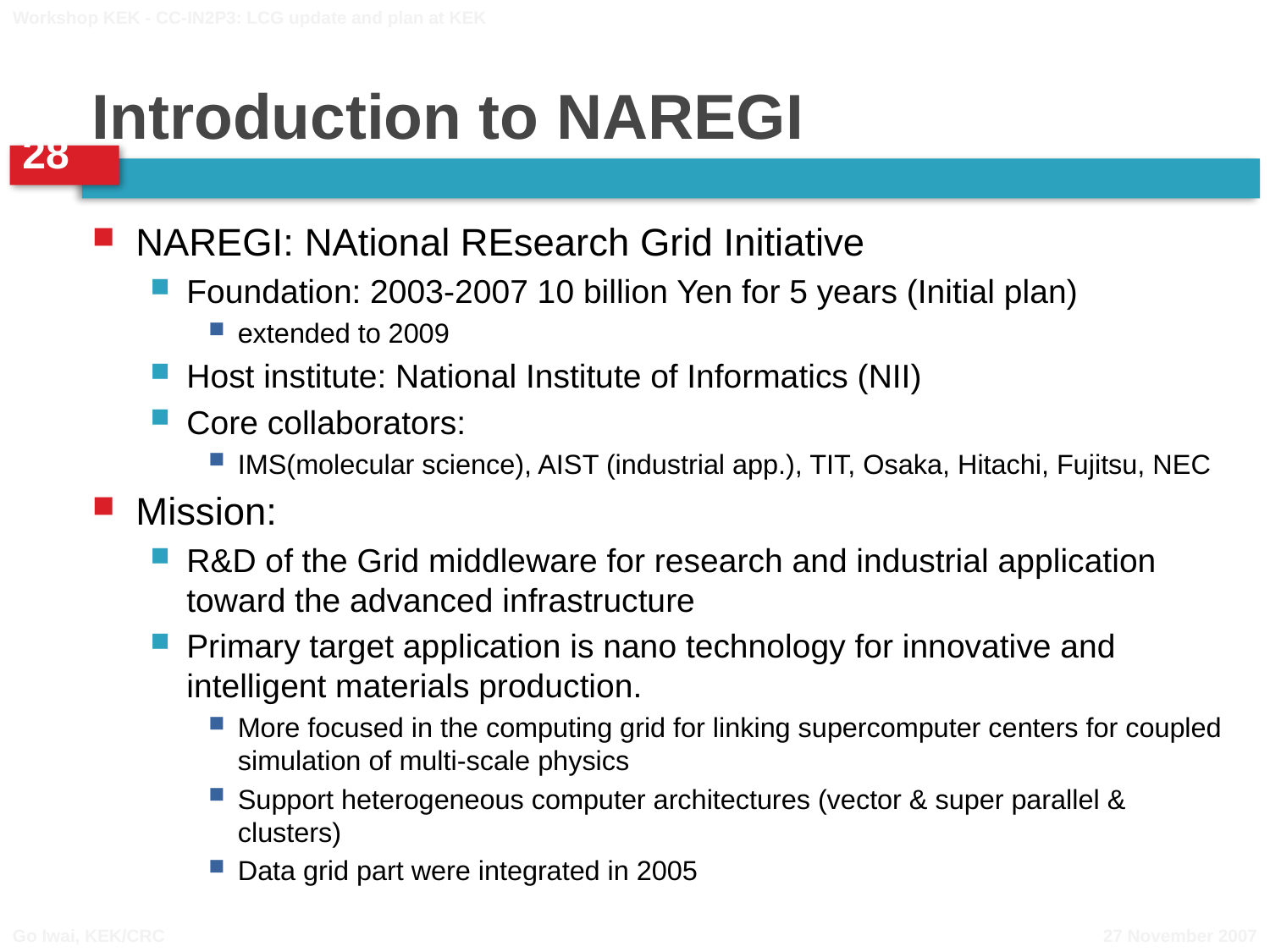

Workshop KEK - CC-IN2P3: LCG update and plan at KEK
# Introduction to NAREGI
NAREGI: NAtional REsearch Grid Initiative
Foundation: 2003-2007 10 billion Yen for 5 years (Initial plan)
extended to 2009
Host institute: National Institute of Informatics (NII)
Core collaborators:
IMS(molecular science), AIST (industrial app.), TIT, Osaka, Hitachi, Fujitsu, NEC
Mission:
R&D of the Grid middleware for research and industrial application toward the advanced infrastructure
Primary target application is nano technology for innovative and intelligent materials production.
More focused in the computing grid for linking supercomputer centers for coupled simulation of multi-scale physics
Support heterogeneous computer architectures (vector & super parallel & clusters)
Data grid part were integrated in 2005

27 November 2007